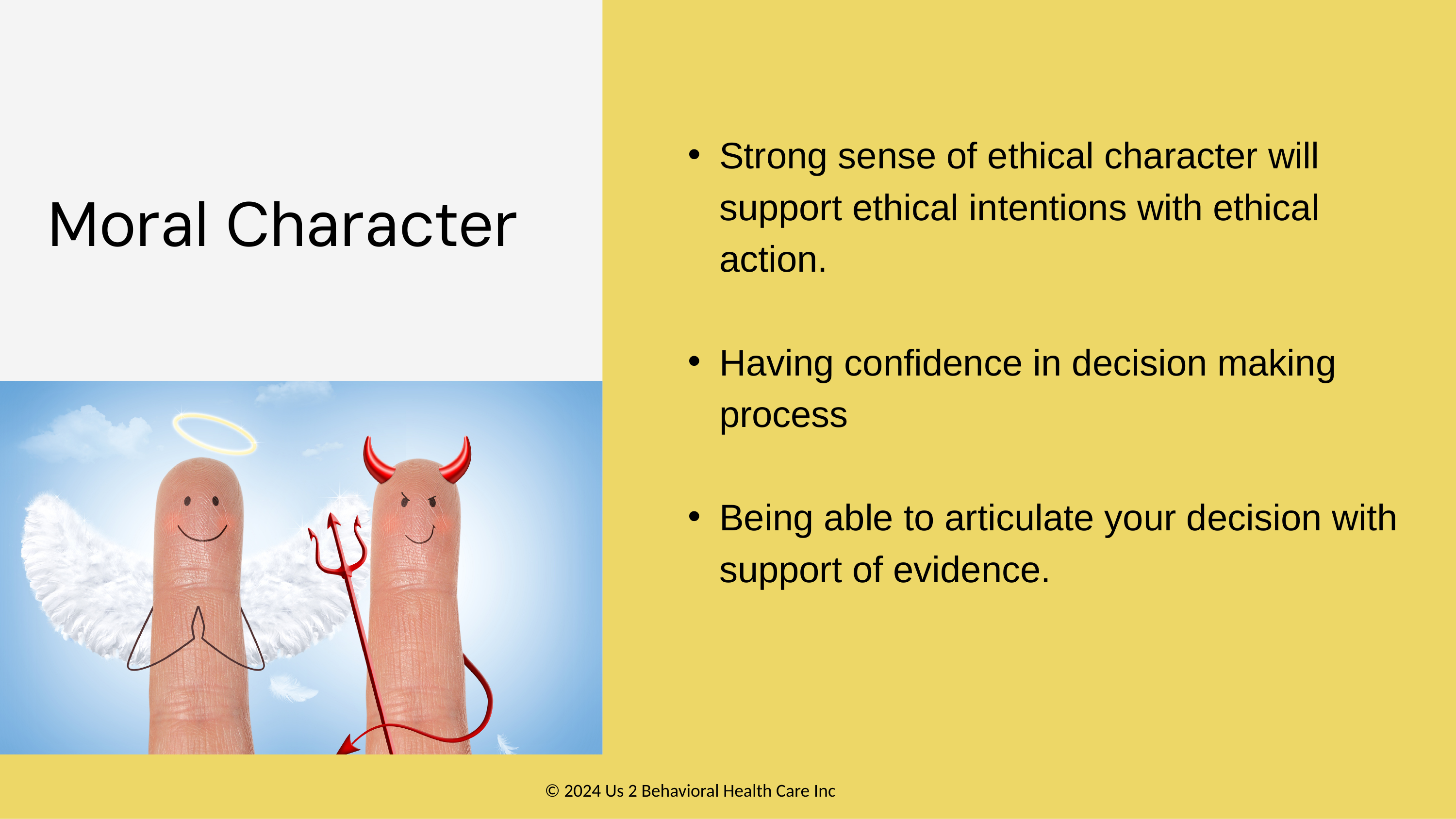

Strong sense of ethical character will support ethical intentions with ethical action.

Having confidence in decision making process

Being able to articulate your decision with support of evidence.

Moral Character

© 2024 Us 2 Behavioral Health Care Inc